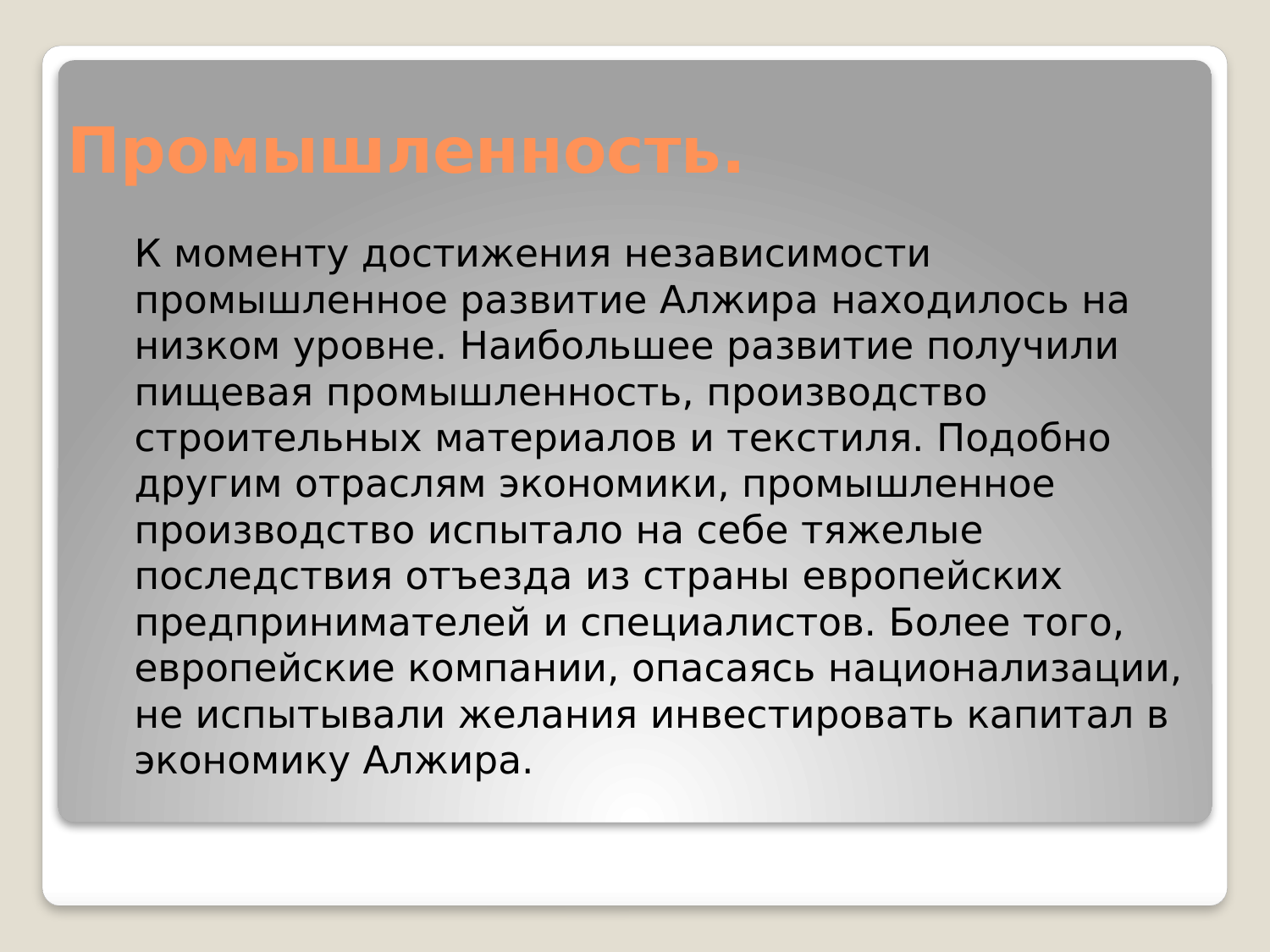

# Промышленность.
	К моменту достижения независимости промышленное развитие Алжира находилось на низком уровне. Наибольшее развитие получили пищевая промышленность, производство строительных материалов и текстиля. Подобно другим отраслям экономики, промышленное производство испытало на себе тяжелые последствия отъезда из страны европейских предпринимателей и специалистов. Более того, европейские компании, опасаясь национализации, не испытывали желания инвестировать капитал в экономику Алжира.